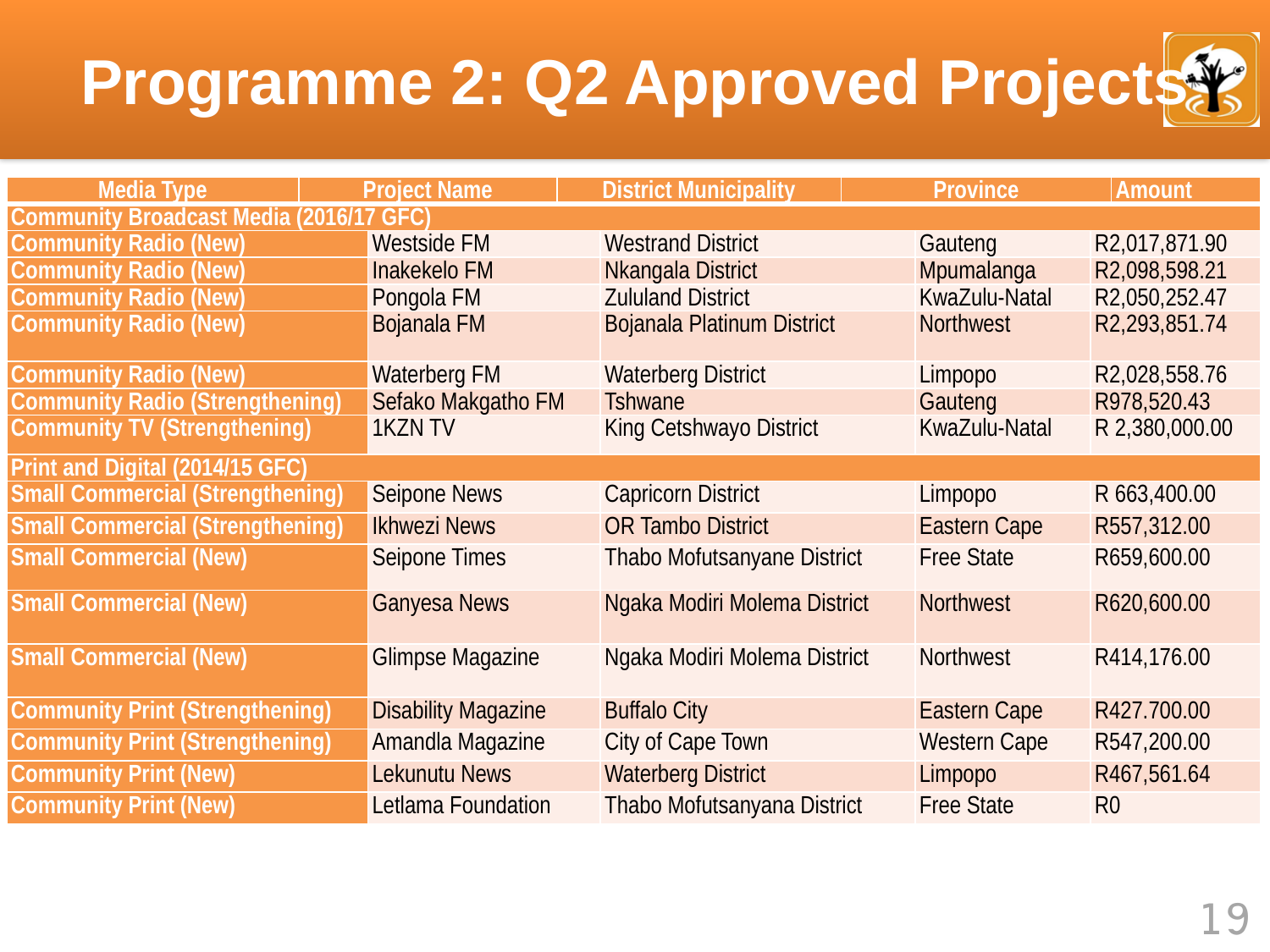

# Programme 2: Q2 Approved Projects
| Media Type | Project Name |  | District Municipality |  | Province |  |  | Amount |
| --- | --- | --- | --- | --- | --- | --- | --- | --- |
| Community Broadcast Media (2016/17 GFC) |  |  |  |  |  |  |  |  |
| Community Radio (New) |  | Westside FM |  | Westrand District |  | Gauteng | R2,017,871.90 |  |
| Community Radio (New) |  | Inakekelo FM |  | Nkangala District |  | Mpumalanga | R2,098,598.21 |  |
| Community Radio (New) |  | Pongola FM |  | Zululand District |  | KwaZulu-Natal | R2,050,252.47 |  |
| Community Radio (New) |  | Bojanala FM |  | Bojanala Platinum District |  | Northwest | R2,293,851.74 |  |
| Community Radio (New) |  | Waterberg FM |  | Waterberg District |  | Limpopo | R2,028,558.76 |  |
| Community Radio (Strengthening) |  | Sefako Makgatho FM |  | Tshwane |  | Gauteng | R978,520.43 |  |
| Community TV (Strengthening) |  | 1KZN TV |  | King Cetshwayo District |  | KwaZulu-Natal | R 2,380,000.00 |  |
| Print and Digital (2014/15 GFC) |  |  |  |  |  |  |  |  |
| Small Commercial (Strengthening) |  | Seipone News |  | Capricorn District |  | Limpopo | R 663,400.00 |  |
| Small Commercial (Strengthening) |  | Ikhwezi News |  | OR Tambo District |  | Eastern Cape | R557,312.00 |  |
| Small Commercial (New) |  | Seipone Times |  | Thabo Mofutsanyane District |  | Free State | R659,600.00 |  |
| Small Commercial (New) |  | Ganyesa News |  | Ngaka Modiri Molema District |  | Northwest | R620,600.00 |  |
| Small Commercial (New) |  | Glimpse Magazine |  | Ngaka Modiri Molema District |  | Northwest | R414,176.00 |  |
| Community Print (Strengthening) |  | Disability Magazine |  | Buffalo City |  | Eastern Cape | R427.700.00 |  |
| Community Print (Strengthening) |  | Amandla Magazine |  | City of Cape Town |  | Western Cape | R547,200.00 |  |
| Community Print (New) |  | Lekunutu News |  | Waterberg District |  | Limpopo | R467,561.64 |  |
| Community Print (New) |  | Letlama Foundation |  | Thabo Mofutsanyana District |  | Free State | R0 |  |
19